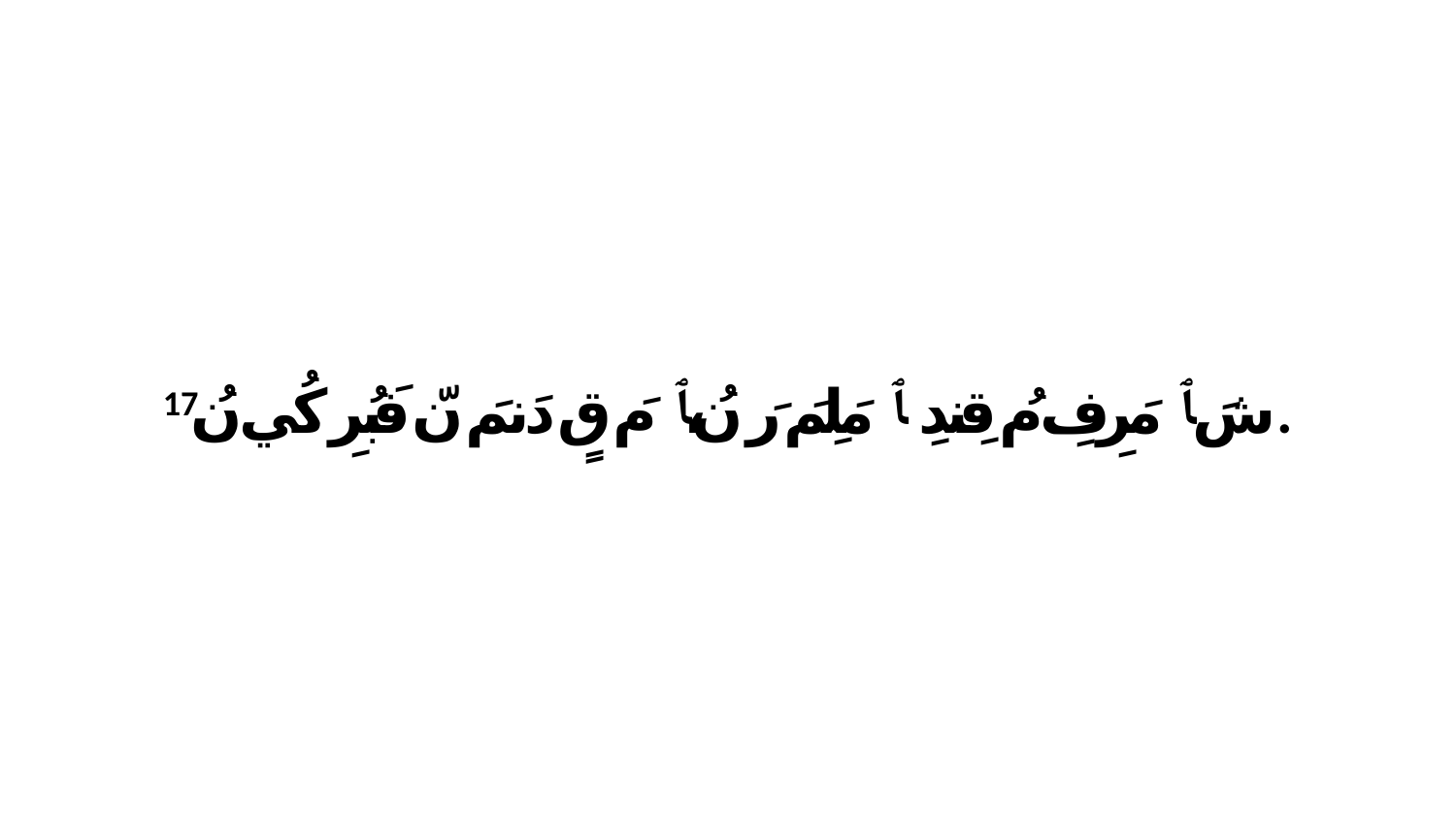

17 شَ ﭑ مَرِفِ مُ قِندِ ﭑ مَلِمَ رَ نُ،ﭑ مَ قٍ دَنمَ نّ فَبُرِ كُي نُ.